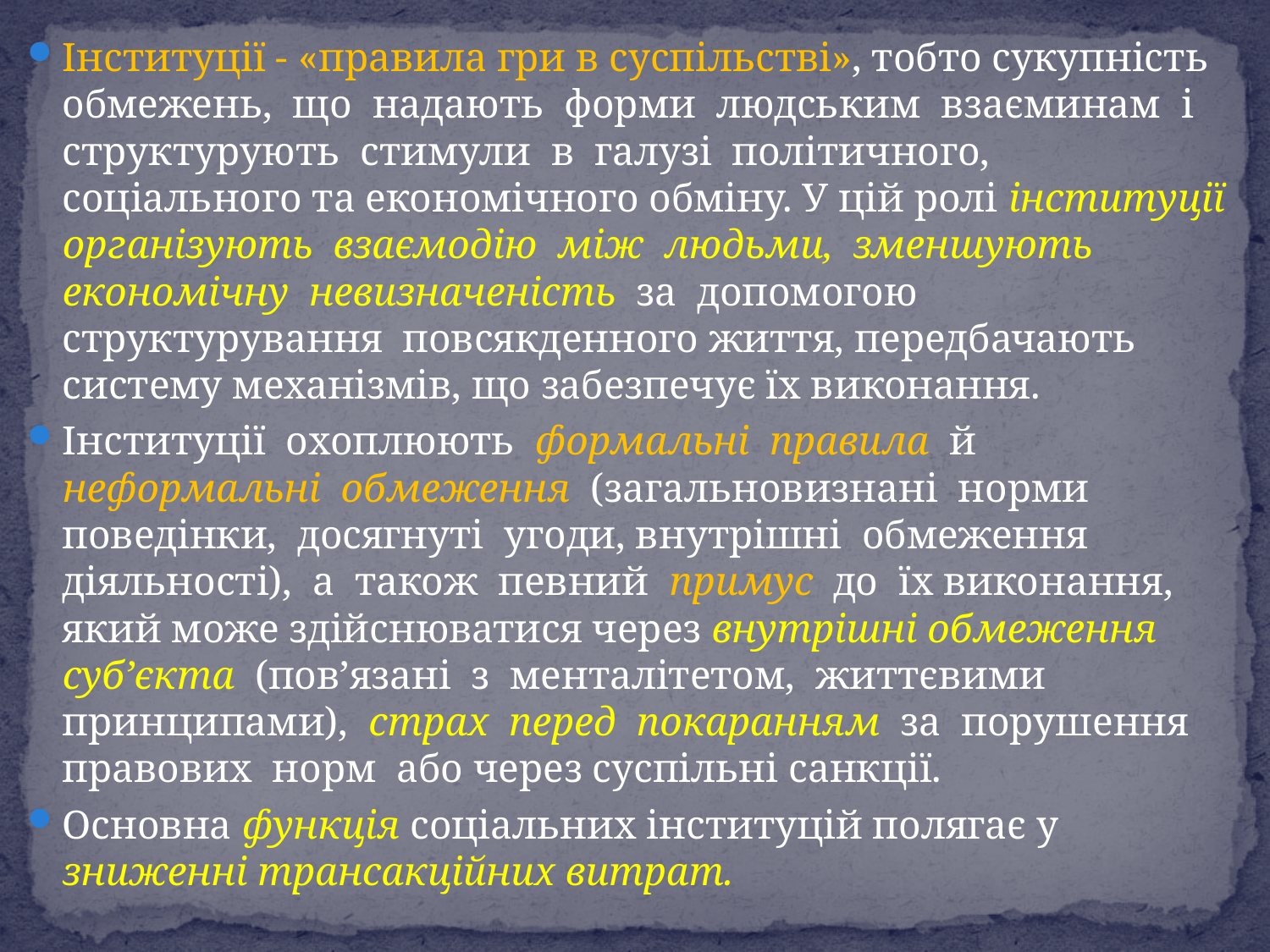

Інституції - «правила гри в суспільстві», тобто сукупність  обмежень,  що  надають  форми  людським  взаєминам  і  структурують  стимули  в  галузі  політичного, соціального та економічного обміну. У цій ролі інституції організують  взаємодію  між  людьми,  зменшують  економічну  невизначеність  за  допомогою  структурування  повсякденного життя, передбачають систему механізмів, що забезпечує їх виконання.
Інституції  охоплюють  формальні  правила  й  неформальні  обмеження  (загальновизнані  норми  поведінки,  досягнуті  угоди, внутрішні  обмеження  діяльності),  а  також  певний  примус  до  їх виконання, який може здійснюватися через внутрішні обмеження суб’єкта  (пов’язані  з  менталітетом,  життєвими  принципами),  страх  перед  покаранням  за  порушення  правових  норм  або через суспільні санкції.
Основна функція соціальних інституцій полягає у зниженні трансакційних витрат.